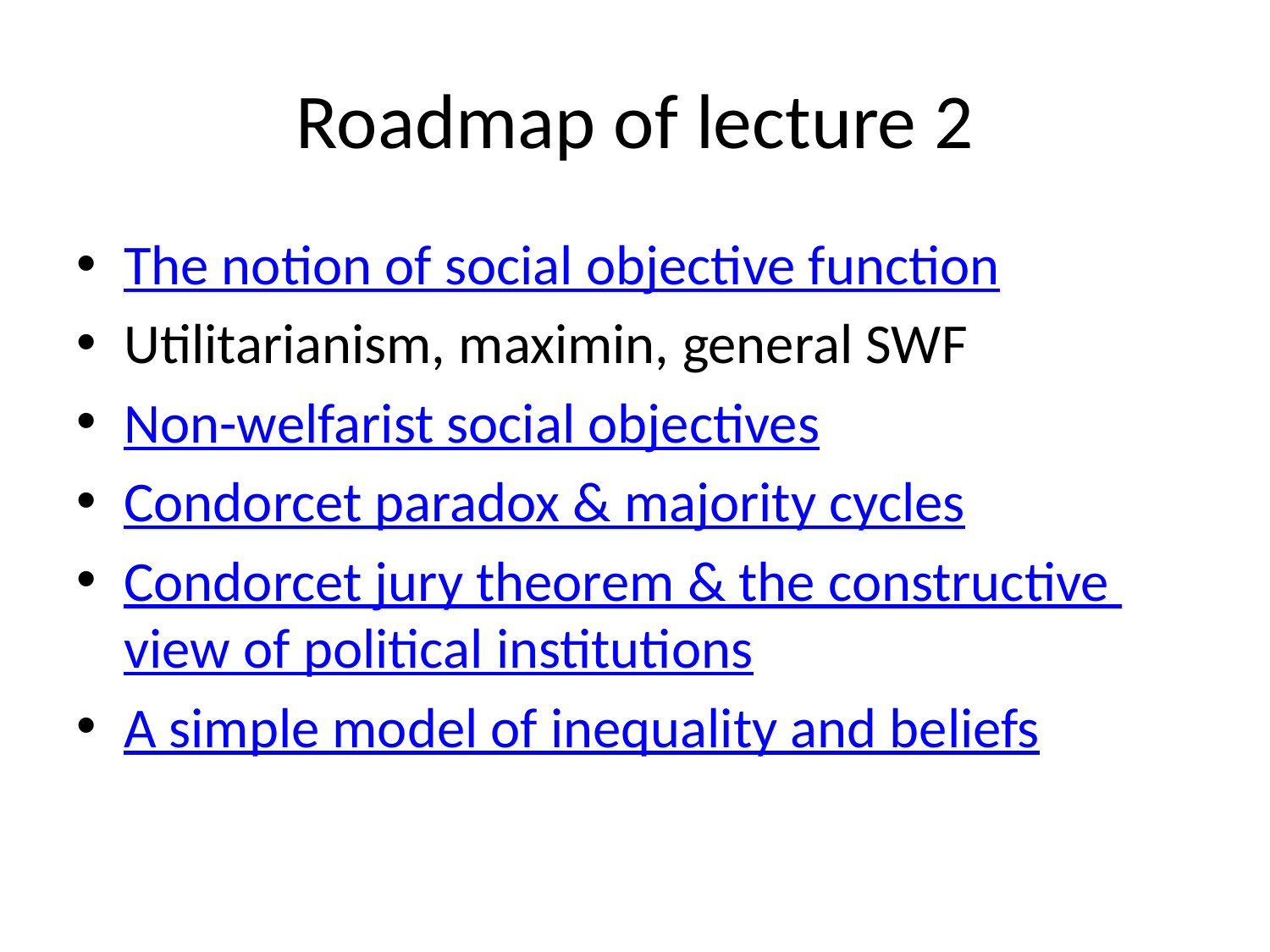

# Roadmap of lecture 2
The notion of social objective function
Utilitarianism, maximin, general SWF
Non-welfarist social objectives
Condorcet paradox & majority cycles
Condorcet jury theorem & the constructive view of political institutions
A simple model of inequality and beliefs